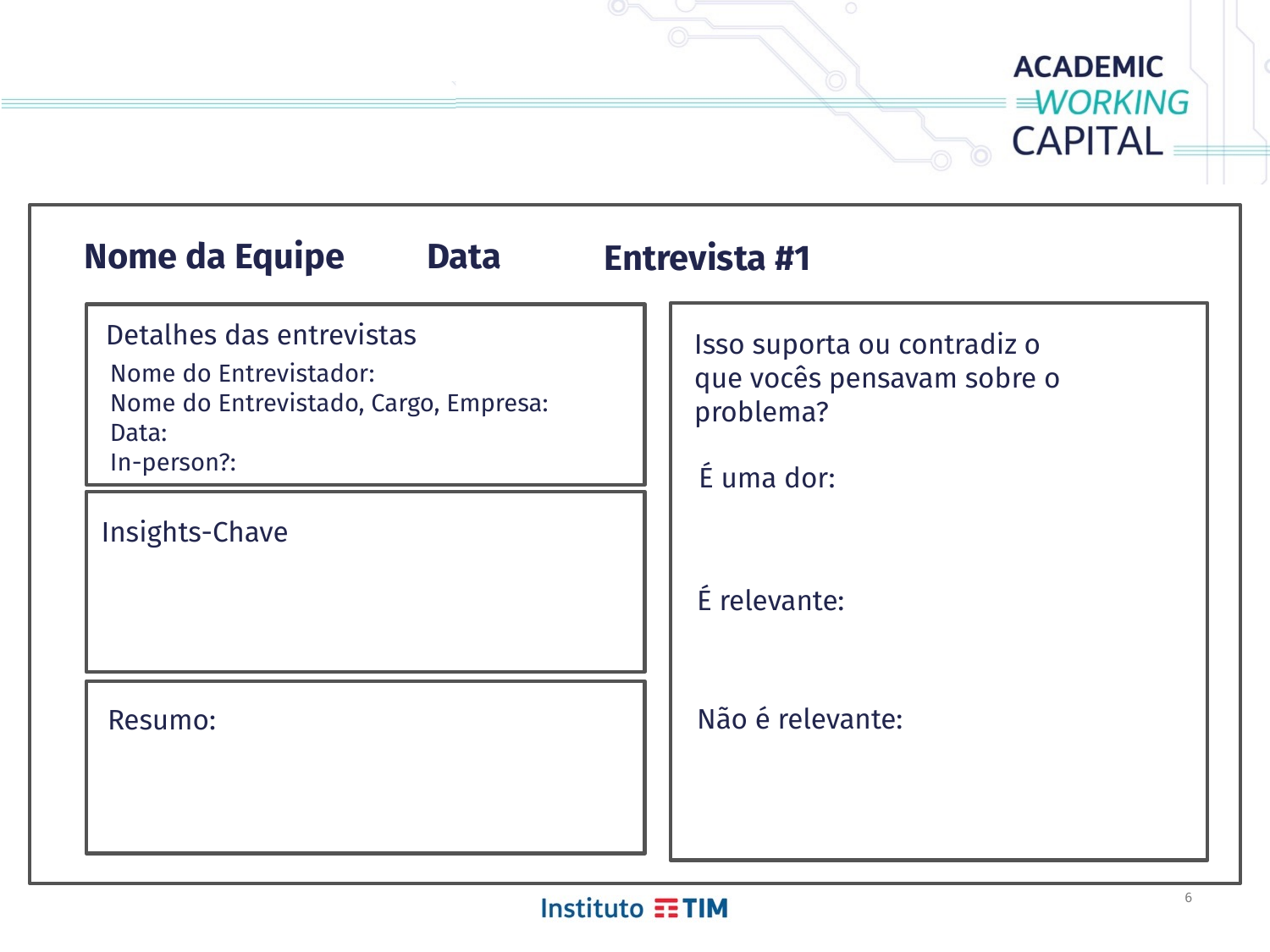

Nome da Equipe
Data
Entrevista #1

Detalhes das entrevistas
Isso suporta ou contradiz o que vocês pensavam sobre o problema?
Nome do Entrevistador:
Nome do Entrevistado, Cargo, Empresa:
Data:
In-person?:
É uma dor:

Insights-Chave
É relevante:

Não é relevante:
Resumo:
6